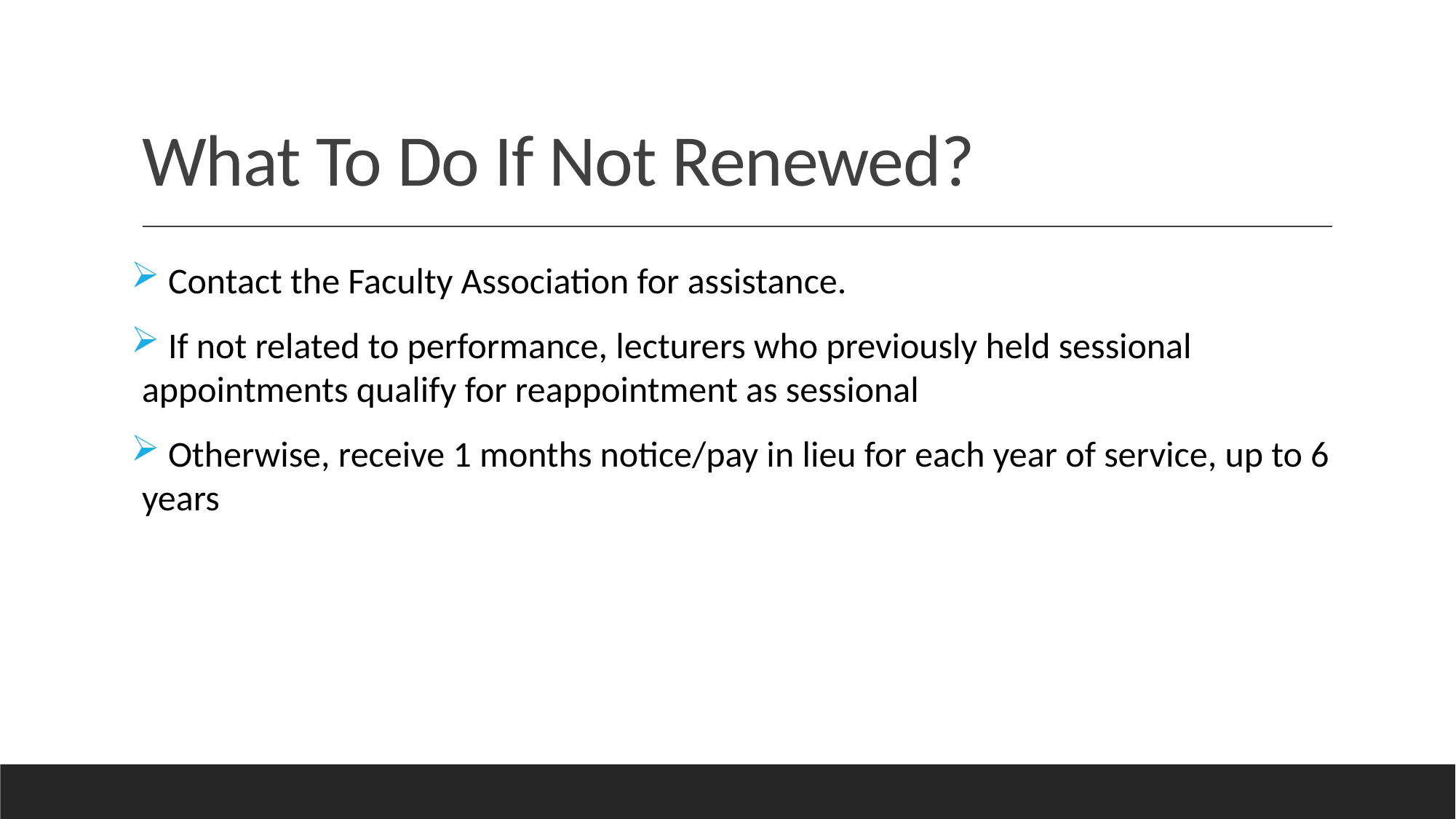

# What To Do If Not Renewed?
 Contact the Faculty Association for assistance.
 If not related to performance, lecturers who previously held sessional appointments qualify for reappointment as sessional
 Otherwise, receive 1 months notice/pay in lieu for each year of service, up to 6 years